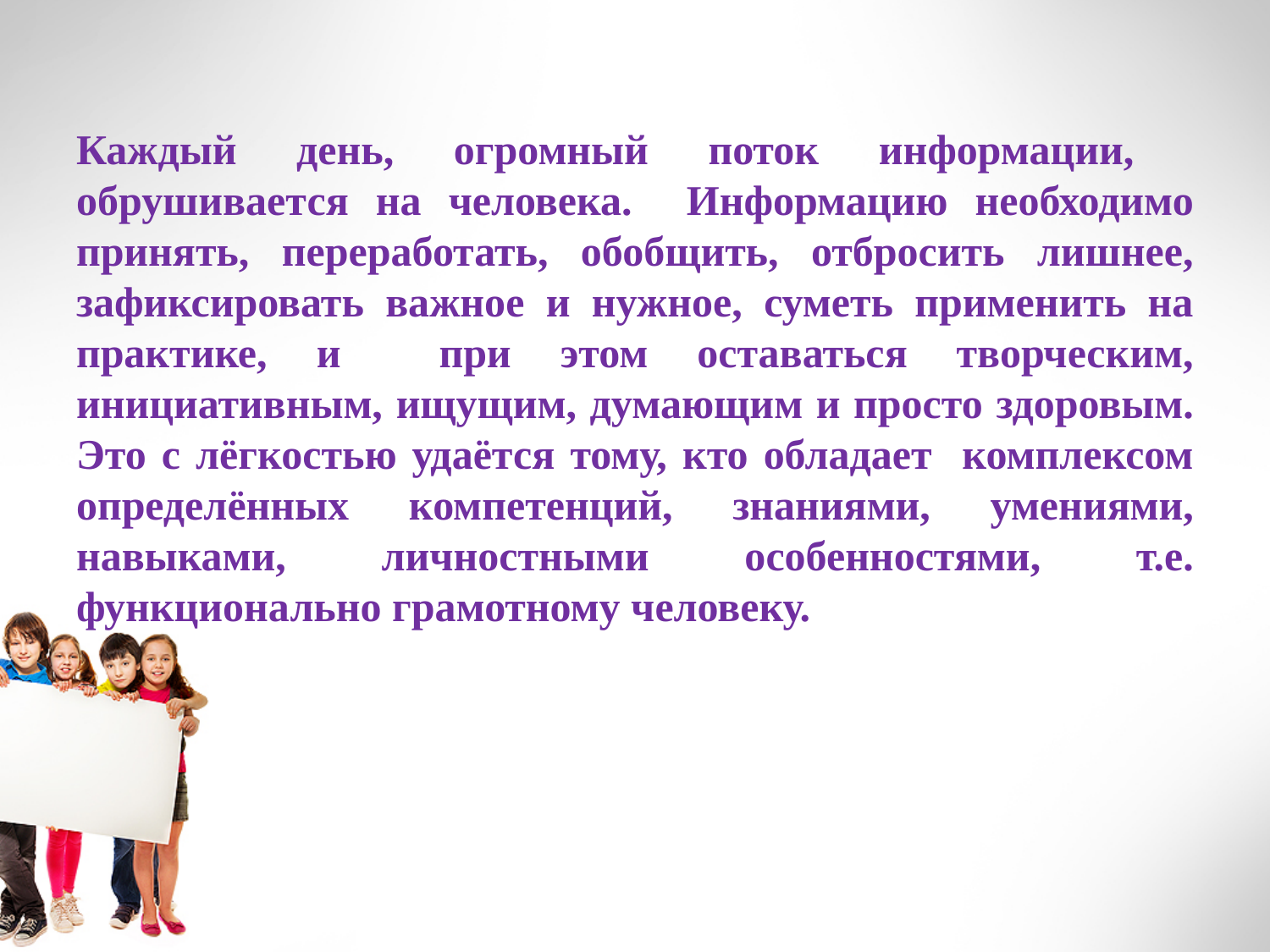

# Каждый день, огромный поток информации,  обрушивается на человека.  Информацию необходимо принять, переработать, обобщить, отбросить лишнее, зафиксировать важное и нужное, суметь применить на практике, и  при этом оставаться творческим, инициативным, ищущим, думающим и просто здоровым. Это с лёгкостью удаётся тому, кто обладает  комплексом определённых компетенций, знаниями, умениями, навыками, личностными особенностями, т.е. функционально грамотному человеку.